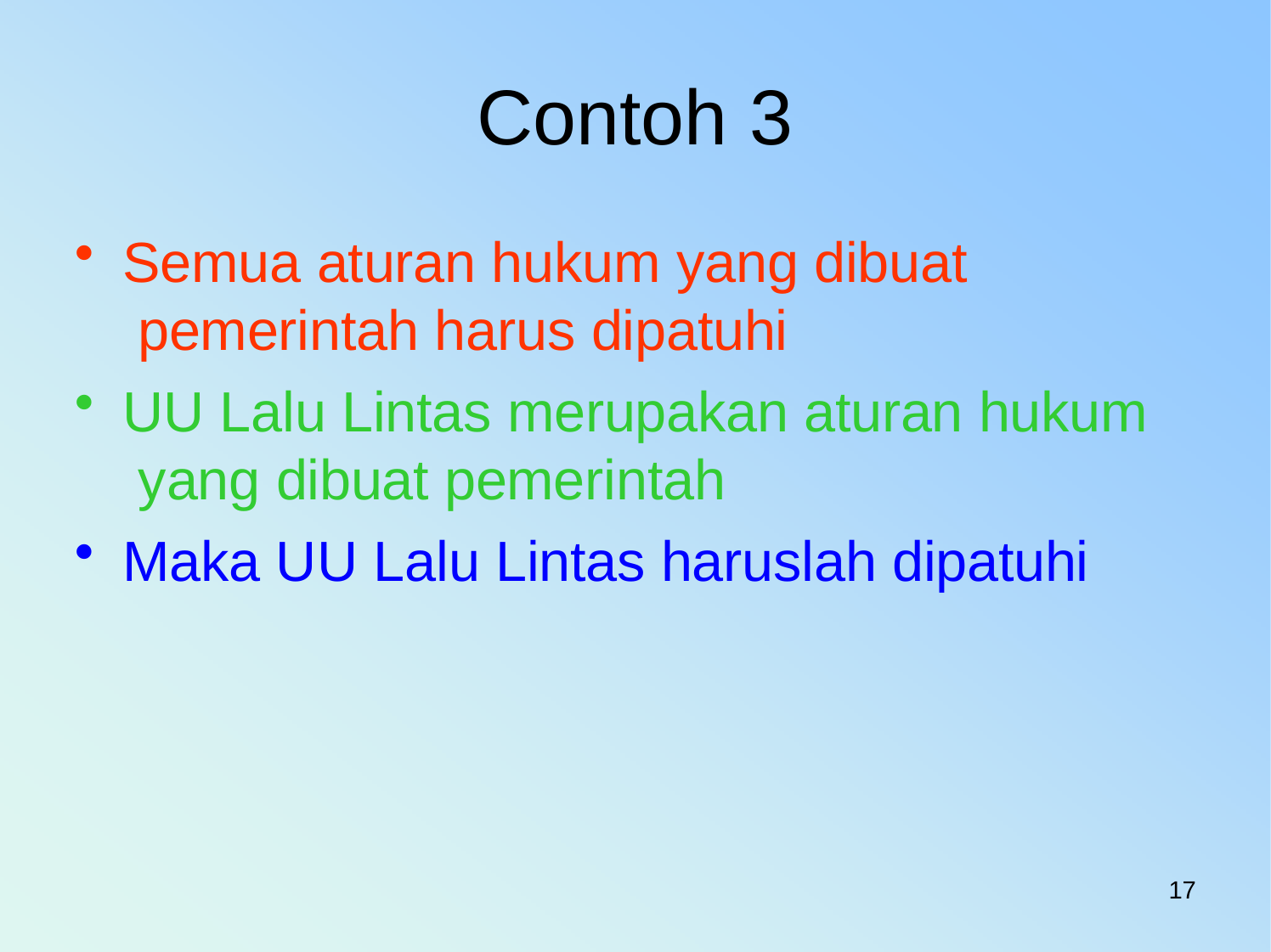

# Contoh 3
Semua aturan hukum yang dibuat  pemerintah harus dipatuhi
UU Lalu Lintas merupakan aturan hukum  yang dibuat pemerintah
Maka UU Lalu Lintas haruslah dipatuhi
17